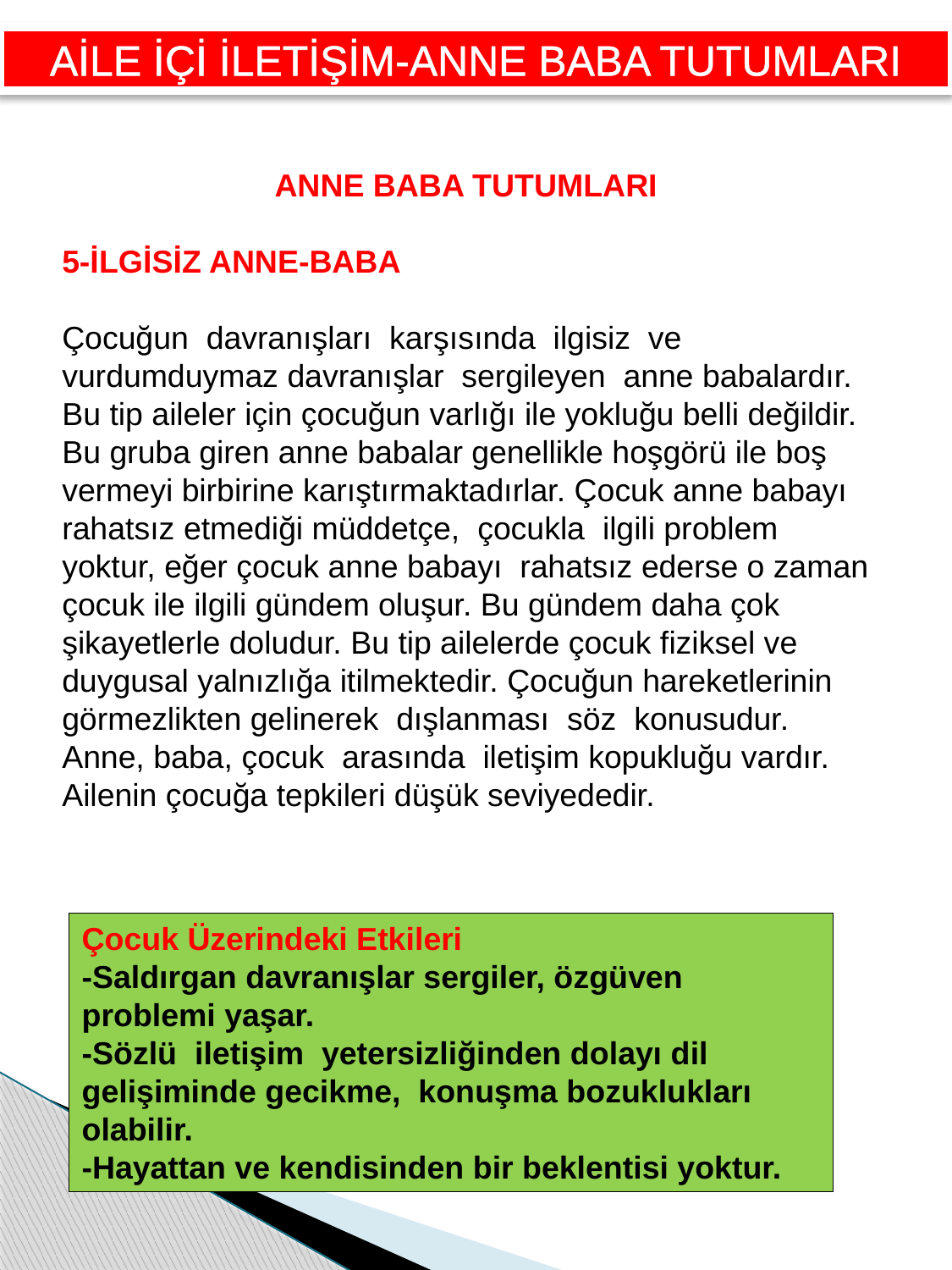

AİLE İÇİ İLETİŞİM-ANNE BABA TUTUMLARI
ANNE BABA TUTUMLARI

5-İLGİSİZ ANNE-BABA

Çocuğun  davranışları  karşısında  ilgisiz  ve vurdumduymaz davranışlar  sergileyen  anne babalardır. Bu tip aileler için çocuğun varlığı ile yokluğu belli değildir. Bu gruba giren anne babalar genellikle hoşgörü ile boş vermeyi birbirine karıştırmaktadırlar. Çocuk anne babayı  rahatsız etmediği müddetçe,  çocukla  ilgili problem  yoktur, eğer çocuk anne babayı  rahatsız ederse o zaman çocuk ile ilgili gündem oluşur. Bu gündem daha çok şikayetlerle doludur. Bu tip ailelerde çocuk fiziksel ve duygusal yalnızlığa itilmektedir. Çocuğun hareketlerinin  görmezlikten gelinerek  dışlanması  söz  konusudur. Anne, baba, çocuk  arasında  iletişim kopukluğu vardır. Ailenin çocuğa tepkileri düşük seviyededir.

Çocuk Üzerindeki Etkileri
-Saldırgan davranışlar sergiler, özgüven problemi yaşar.
-Sözlü  iletişim  yetersizliğinden dolayı dil gelişiminde gecikme,  konuşma bozuklukları  olabilir.
-Hayattan ve kendisinden bir beklentisi yoktur.